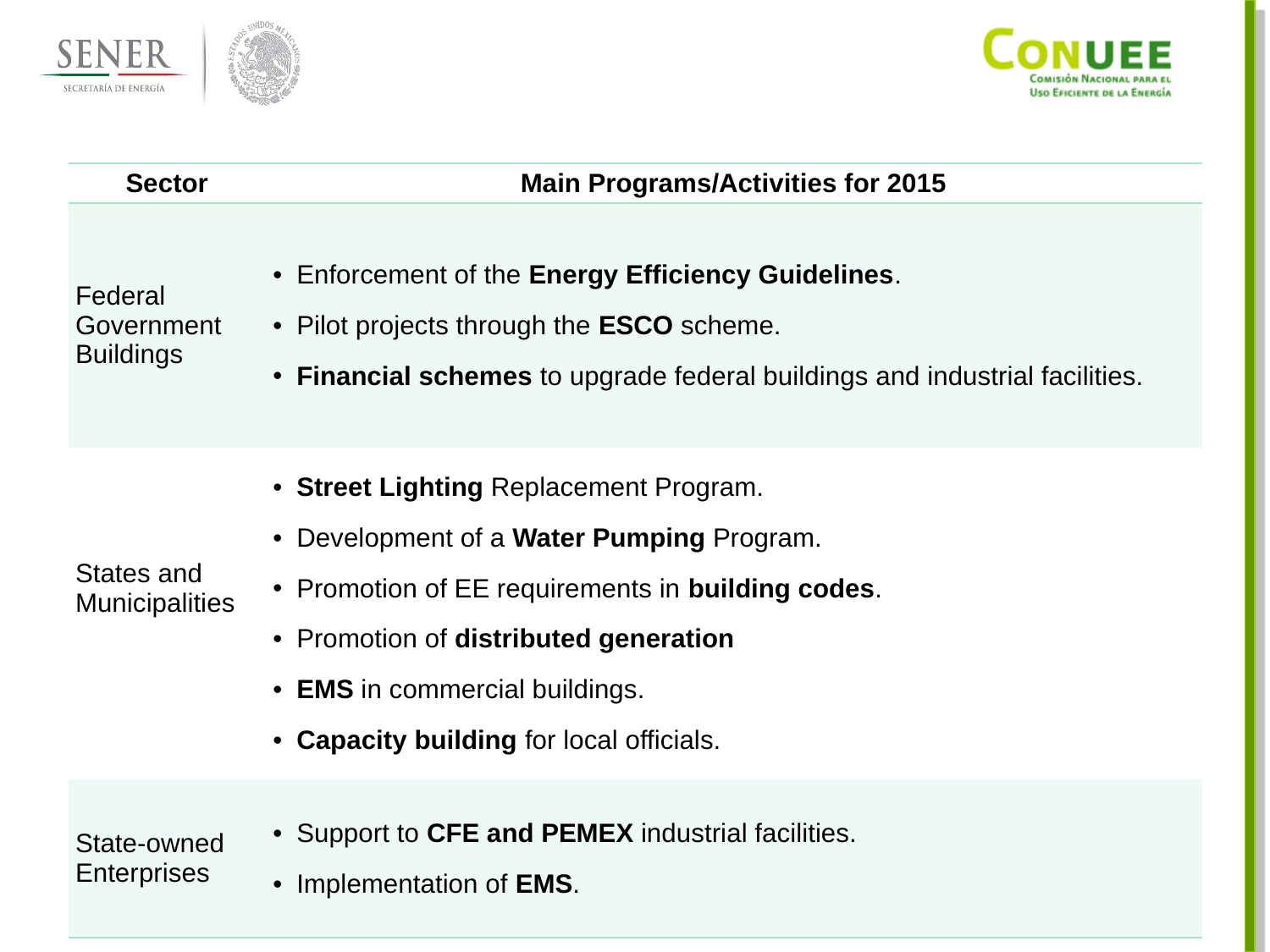

| Sector | Main Programs/Activities for 2015 |
| --- | --- |
| Federal Government Buildings | Enforcement of the Energy Efficiency Guidelines. Pilot projects through the ESCO scheme. Financial schemes to upgrade federal buildings and industrial facilities. |
| States and Municipalities | Street Lighting Replacement Program. Development of a Water Pumping Program. Promotion of EE requirements in building codes. Promotion of distributed generation EMS in commercial buildings. Capacity building for local officials. |
| State-owned Enterprises | Support to CFE and PEMEX industrial facilities. Implementation of EMS. |